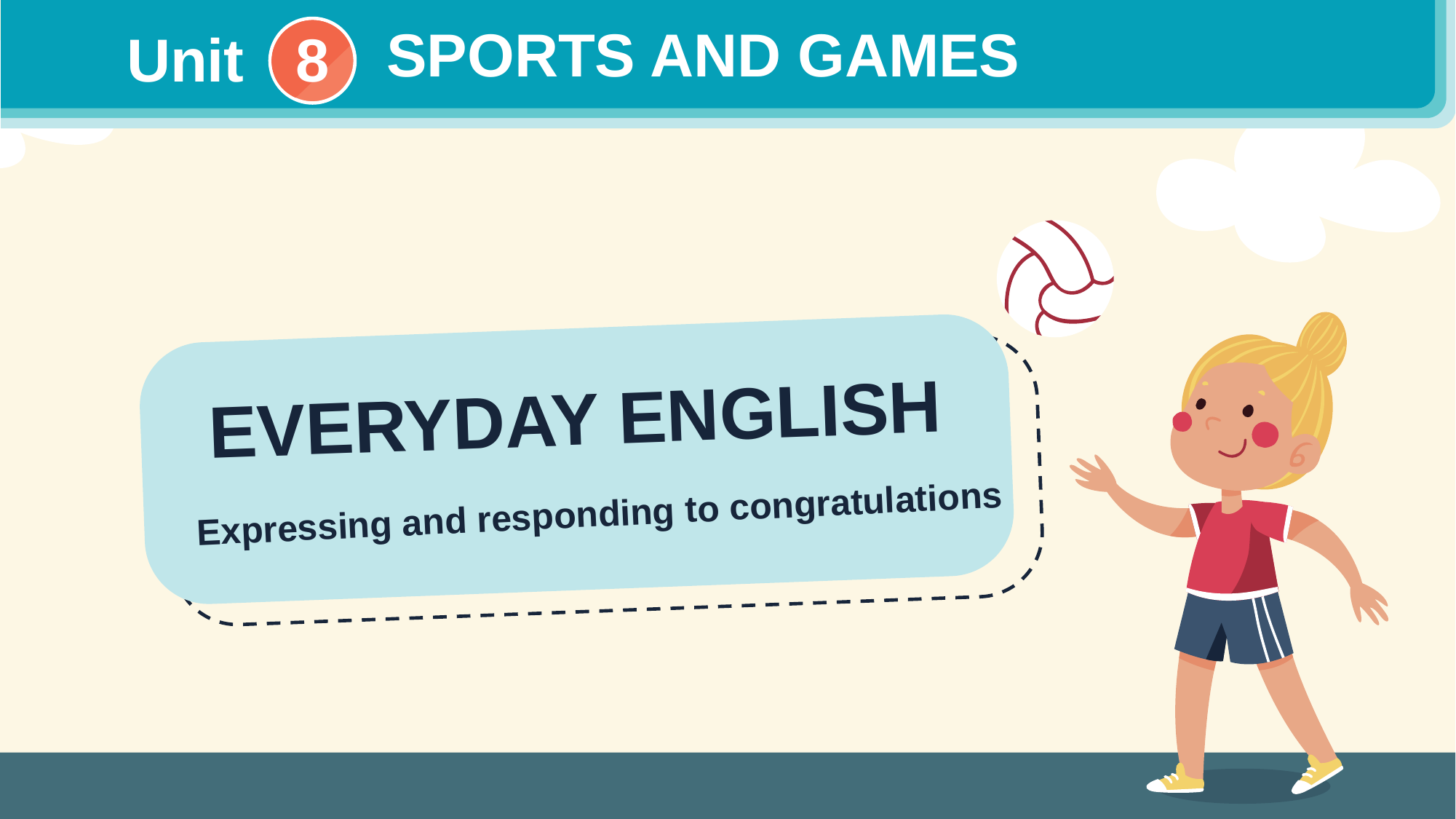

SPORTS AND GAMES
Unit
8

1
EVERYDAY ENGLISH

Expressing and responding to congratulations